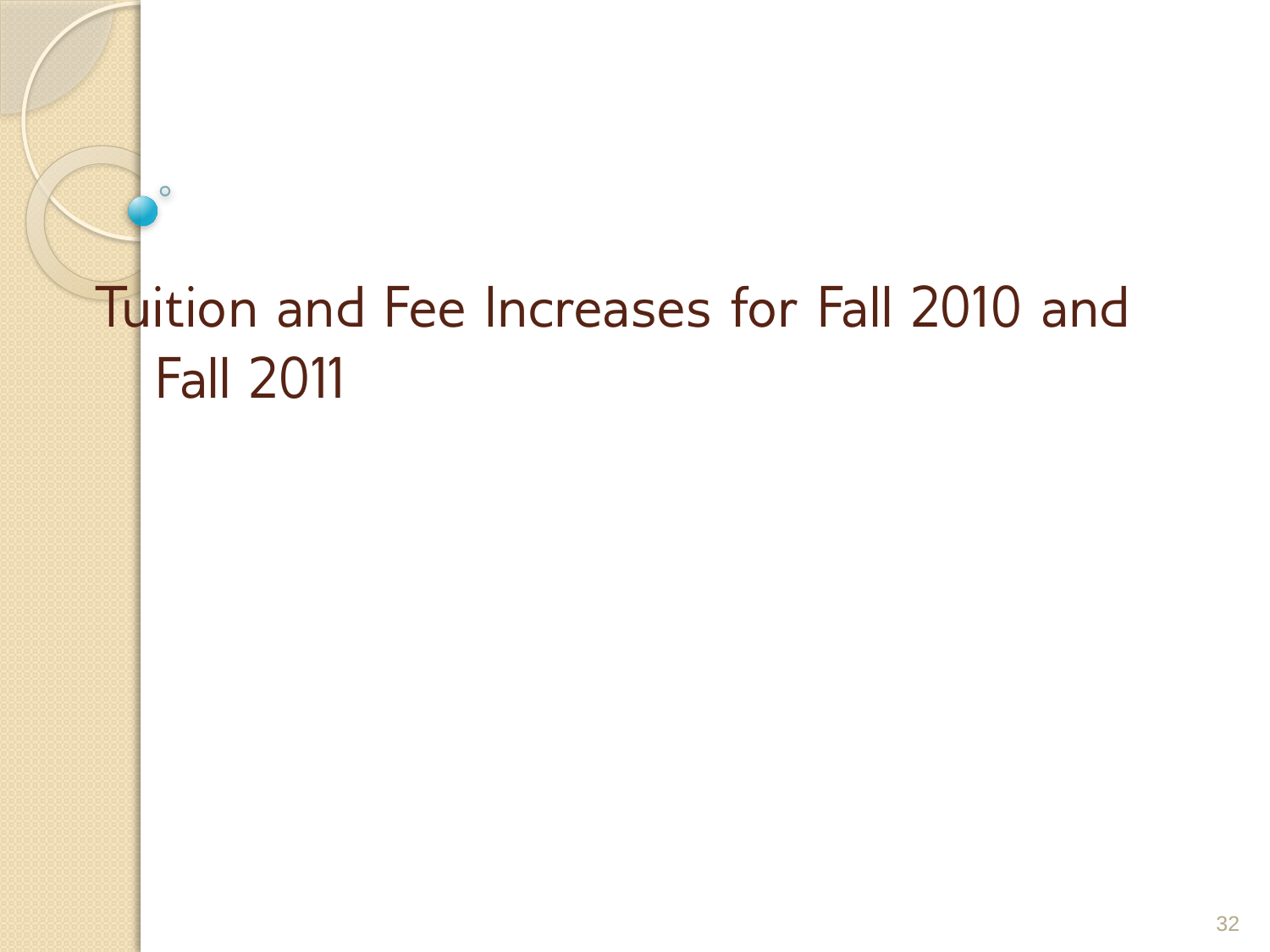

# Tuition and Fee Increases for Fall 2010 and Fall 2011
32